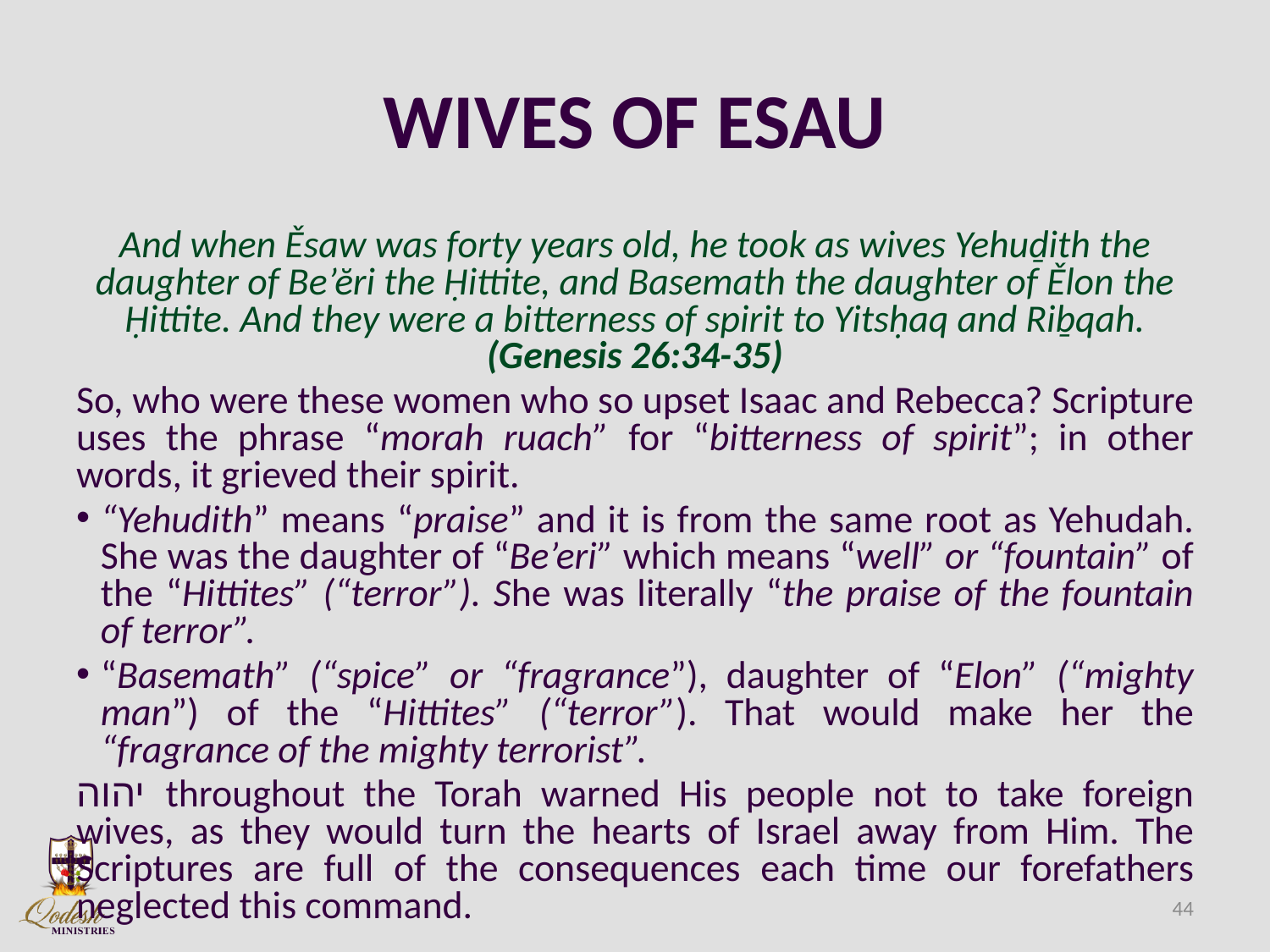

# WIVES OF ESAU
And when Ěsaw was forty years old, he took as wives Yehuḏith the daughter of Be’ĕri the Ḥittite, and Basemath the daughter of Ělon the Ḥittite. And they were a bitterness of spirit to Yitsḥaq and Riḇqah. (Genesis 26:34-35)
So, who were these women who so upset Isaac and Rebecca? Scripture uses the phrase “morah ruach” for “bitterness of spirit”; in other words, it grieved their spirit.
“Yehudith” means “praise” and it is from the same root as Yehudah. She was the daughter of “Be’eri” which means “well” or “fountain” of the “Hittites” (“terror”). She was literally “the praise of the fountain of terror”.
“Basemath” (“spice” or “fragrance”), daughter of “Elon” (“mighty man”) of the “Hittites” (“terror”). That would make her the “fragrance of the mighty terrorist”.
יהוה throughout the Torah warned His people not to take foreign wives, as they would turn the hearts of Israel away from Him. The Scriptures are full of the consequences each time our forefathers neglected this command.
44